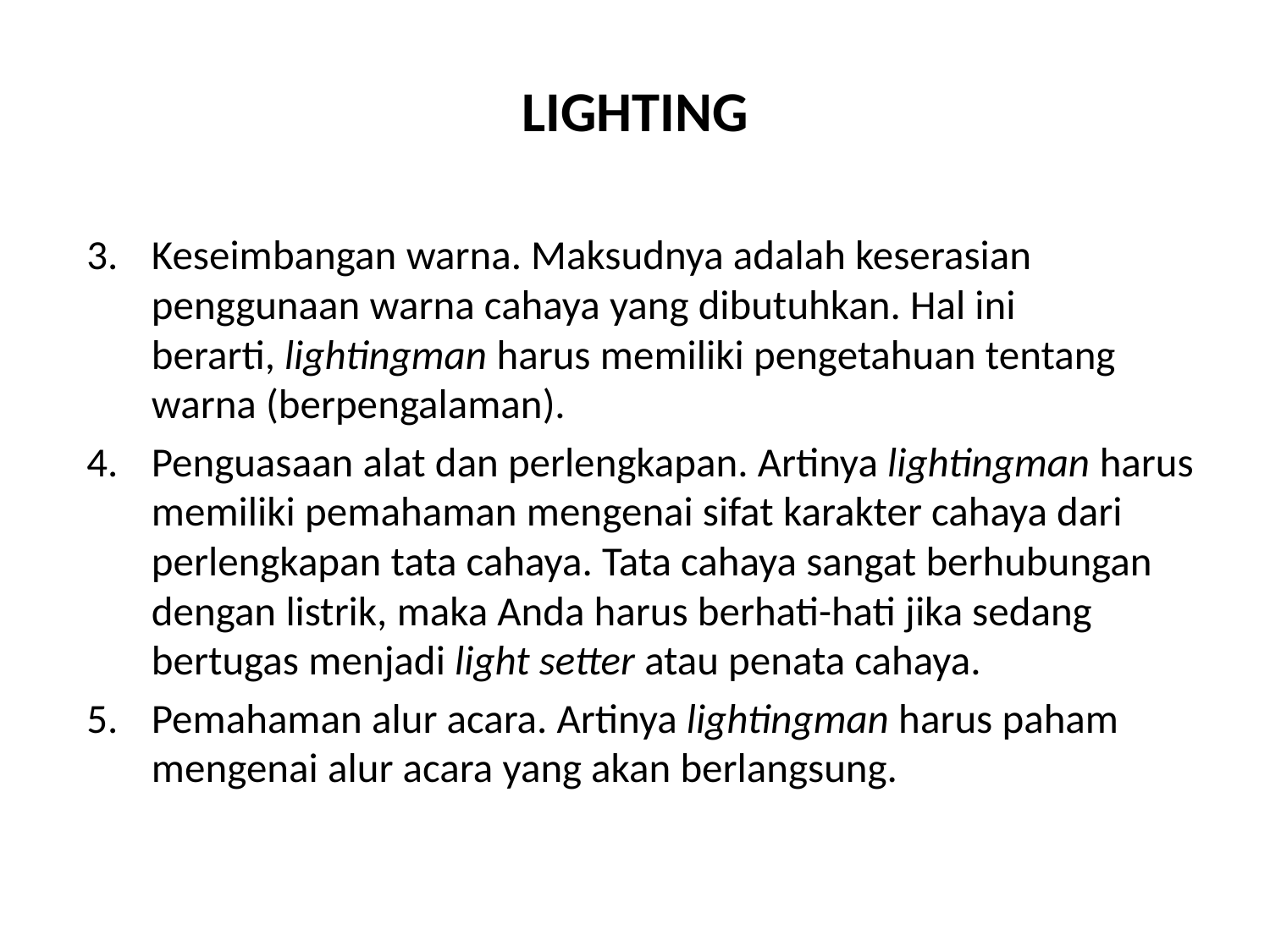

# LIGHTING
Keseimbangan warna. Maksudnya adalah keserasian penggunaan warna cahaya yang dibutuhkan. Hal ini berarti, lightingman harus memiliki pengetahuan tentang warna (berpengalaman).
Penguasaan alat dan perlengkapan. Artinya lightingman harus memiliki pemahaman mengenai sifat karakter cahaya dari perlengkapan tata cahaya. Tata cahaya sangat berhubungan dengan listrik, maka Anda harus berhati-hati jika sedang bertugas menjadi light setter atau penata cahaya.
Pemahaman alur acara. Artinya lightingman harus paham mengenai alur acara yang akan berlangsung.